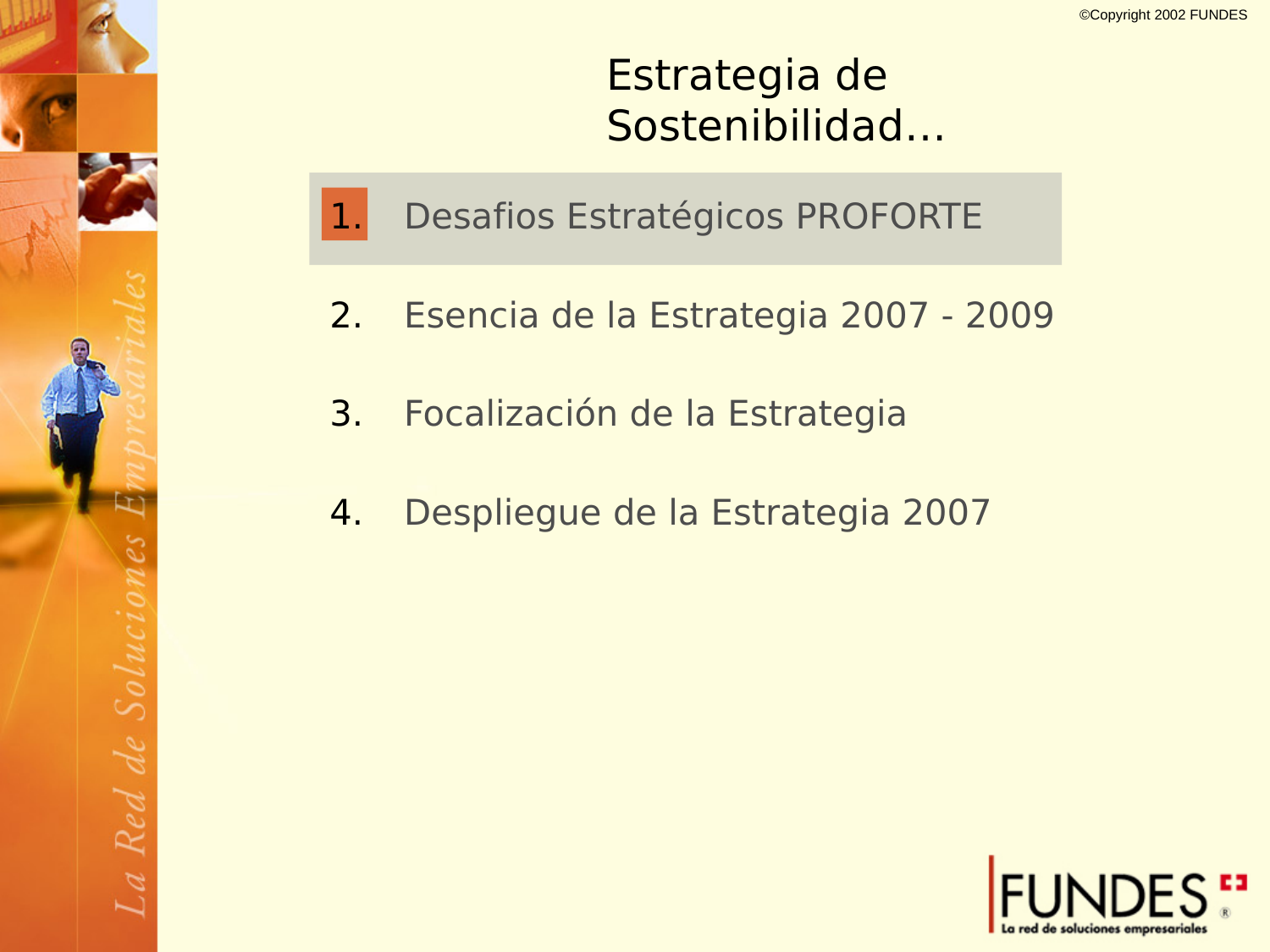

# Estrategia de Sostenibilidad…

Desafios Estratégicos PROFORTE

Esencia de la Estrategia 2007 - 2009

Focalización de la Estrategia

Despliegue de la Estrategia 2007